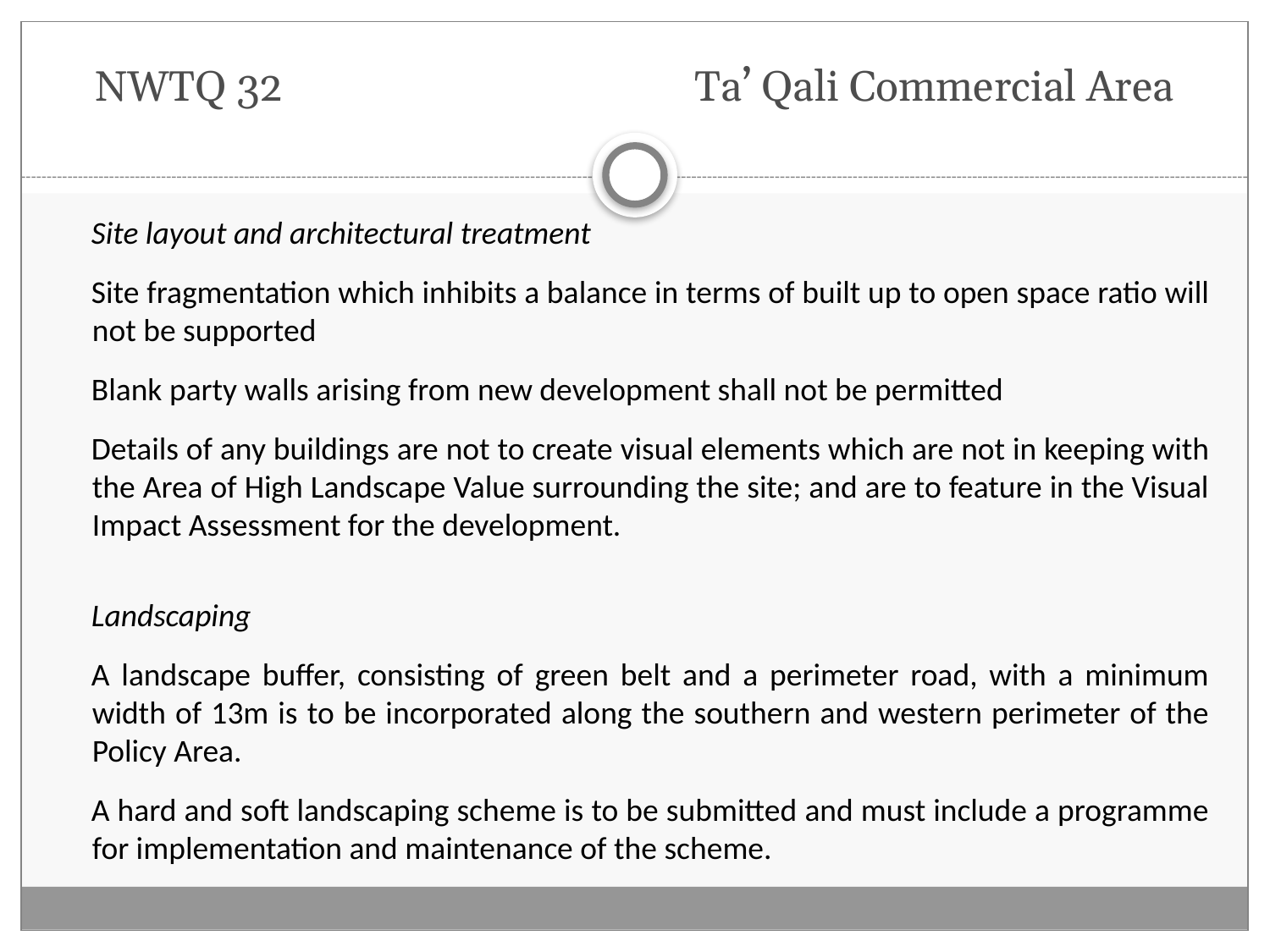

# NWTQ 32   	 		         Ta’ Qali Commercial Area
Site layout and architectural treatment
Site fragmentation which inhibits a balance in terms of built up to open space ratio will not be supported
Blank party walls arising from new development shall not be permitted
Details of any buildings are not to create visual elements which are not in keeping with the Area of High Landscape Value surrounding the site; and are to feature in the Visual Impact Assessment for the development.
Landscaping
A landscape buffer, consisting of green belt and a perimeter road, with a minimum width of 13m is to be incorporated along the southern and western perimeter of the Policy Area.
A hard and soft landscaping scheme is to be submitted and must include a programme for implementation and maintenance of the scheme.